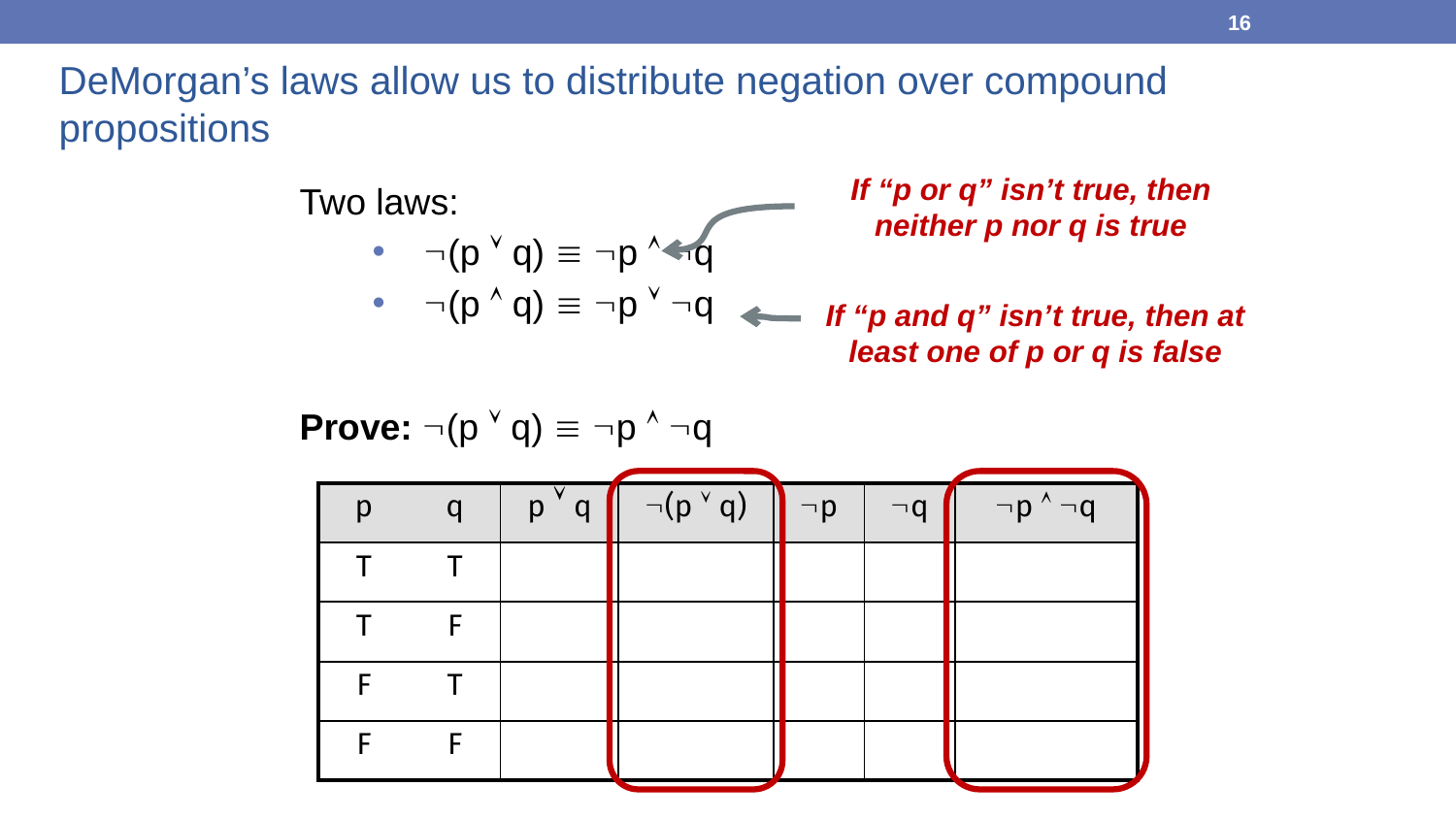

16
# DeMorgan’s laws allow us to distribute negation over compound propositions
If “p or q” isn’t true, then neither p nor q is true
Two laws:
¬(p ∨ q) ≡ ¬p ∧ ¬q
¬(p ∧ q) ≡ ¬p ∨ ¬q

Prove: ¬(p ∨ q) ≡ ¬p ∧ ¬q
If “p and q” isn’t true, then at least one of p or q is false

| p | q | p ∨ q | ¬(p ∨ q) | ¬p | ¬q | ¬p ∧ ¬q |
| --- | --- | --- | --- | --- | --- | --- |
| T | T | T | F | F | F | F |
| T | F | T | F | F | T | F |
| F | T | T | F | T | F | F |
| F | F | F | T | T | T | T |